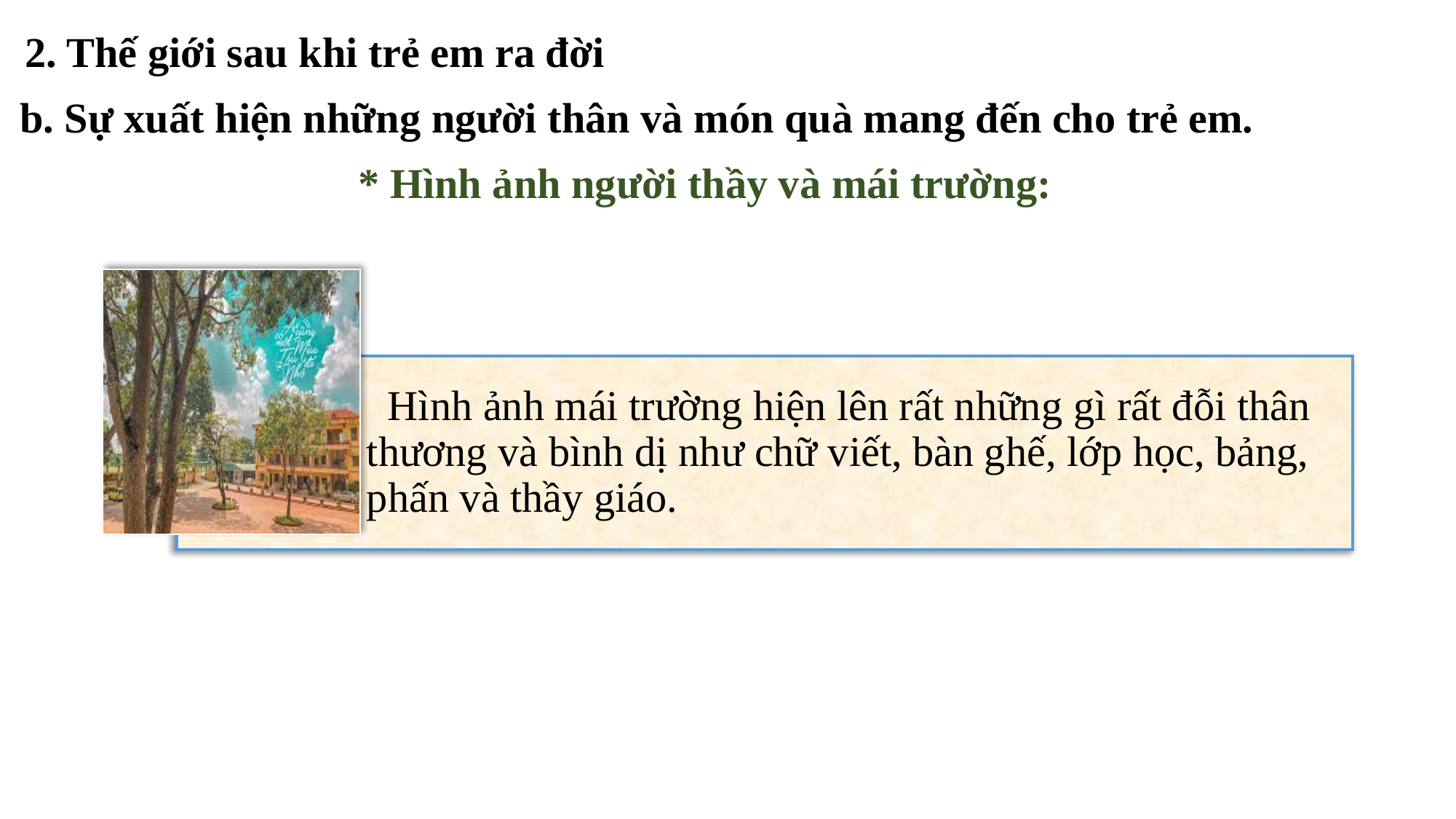

2. Thế giới sau khi trẻ em ra đời
b. Sự xuất hiện những người thân và món quà mang đến cho trẻ em.
* Hình ảnh người thầy và mái trường:

  Hình ảnh mái trường hiện lên rất những gì rất đỗi thân thương và bình dị như chữ viết, bàn ghế, lớp học, bảng, phấn và thầy giáo.